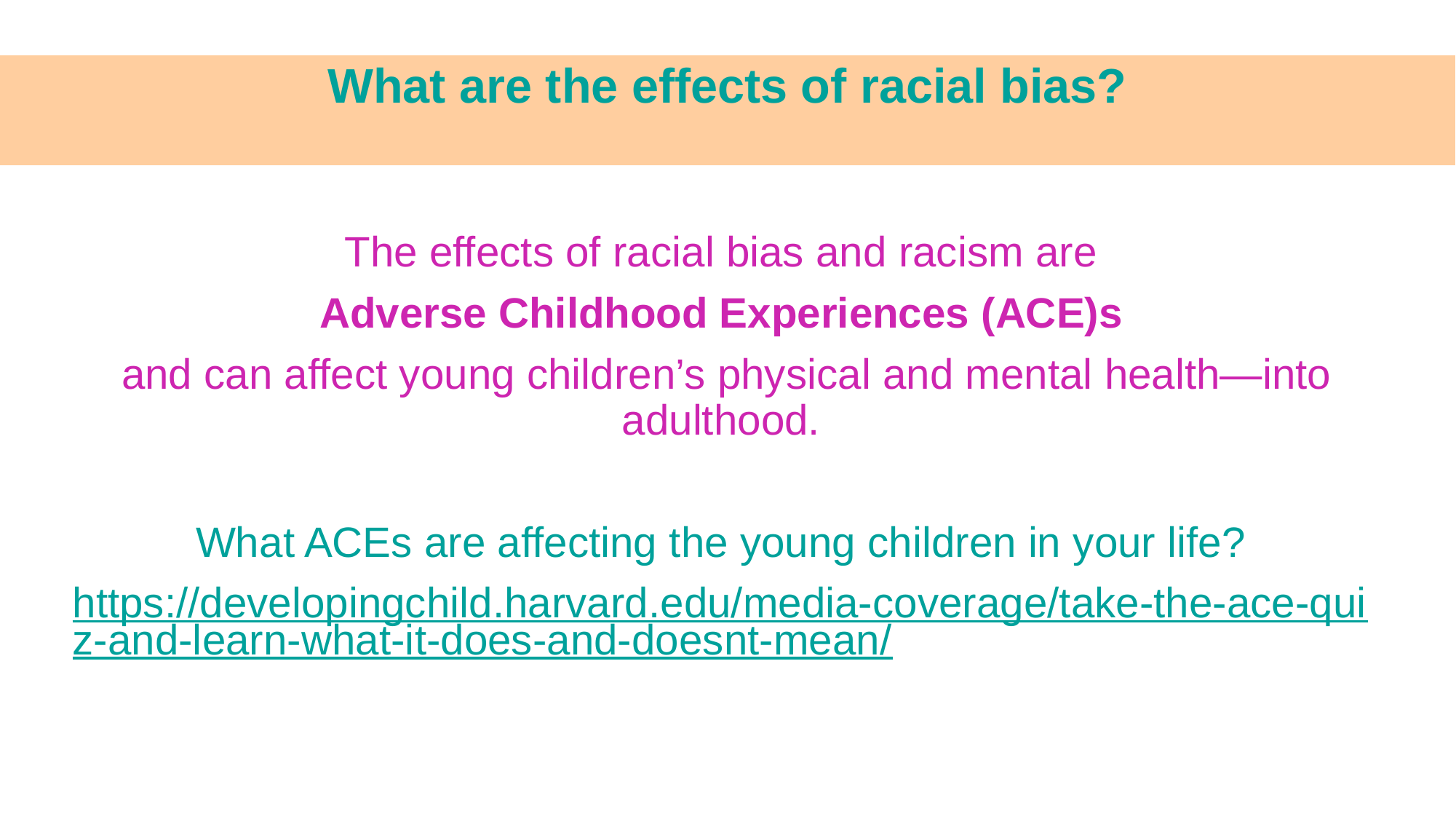

# What are the effects of racial bias?
The effects of racial bias and racism are
Adverse Childhood Experiences (ACE)s
and can affect young children’s physical and mental health—into adulthood.

What ACEs are affecting the young children in your life?
https://developingchild.harvard.edu/media-coverage/take-the-ace-quiz-and-learn-what-it-does-and-doesnt-mean/